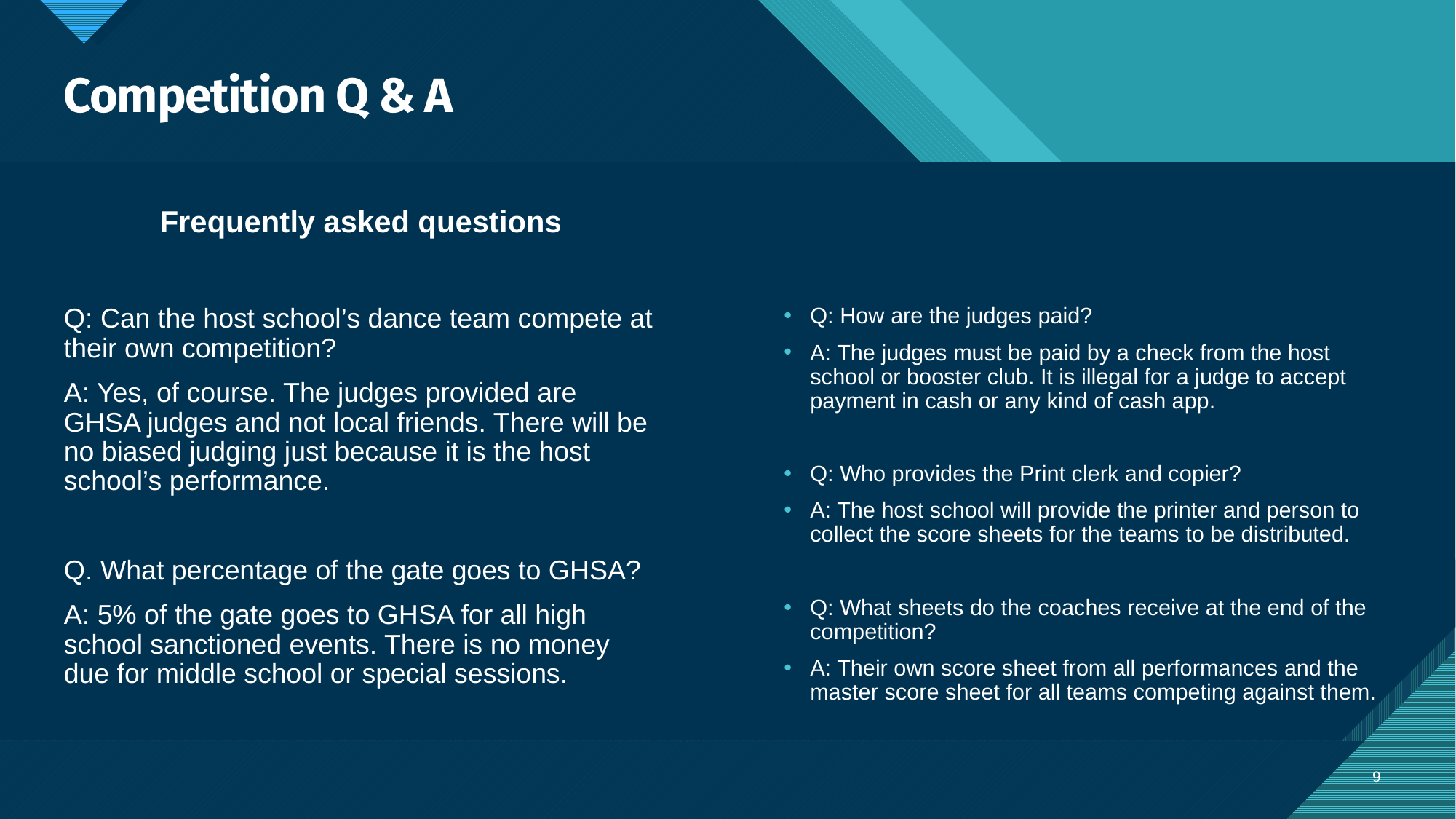

# Competition Q & A

Frequently asked questions
Q: Can the host school’s dance team compete at their own competition?
A: Yes, of course. The judges provided are GHSA judges and not local friends. There will be no biased judging just because it is the host school’s performance.

Q. What percentage of the gate goes to GHSA?
A: 5% of the gate goes to GHSA for all high school sanctioned events. There is no money due for middle school or special sessions.
Q: How are the judges paid?
A: The judges must be paid by a check from the host school or booster club. It is illegal for a judge to accept payment in cash or any kind of cash app.

Q: Who provides the Print clerk and copier?
A: The host school will provide the printer and person to collect the score sheets for the teams to be distributed.

Q: What sheets do the coaches receive at the end of the competition?
A: Their own score sheet from all performances and the master score sheet for all teams competing against them.
9